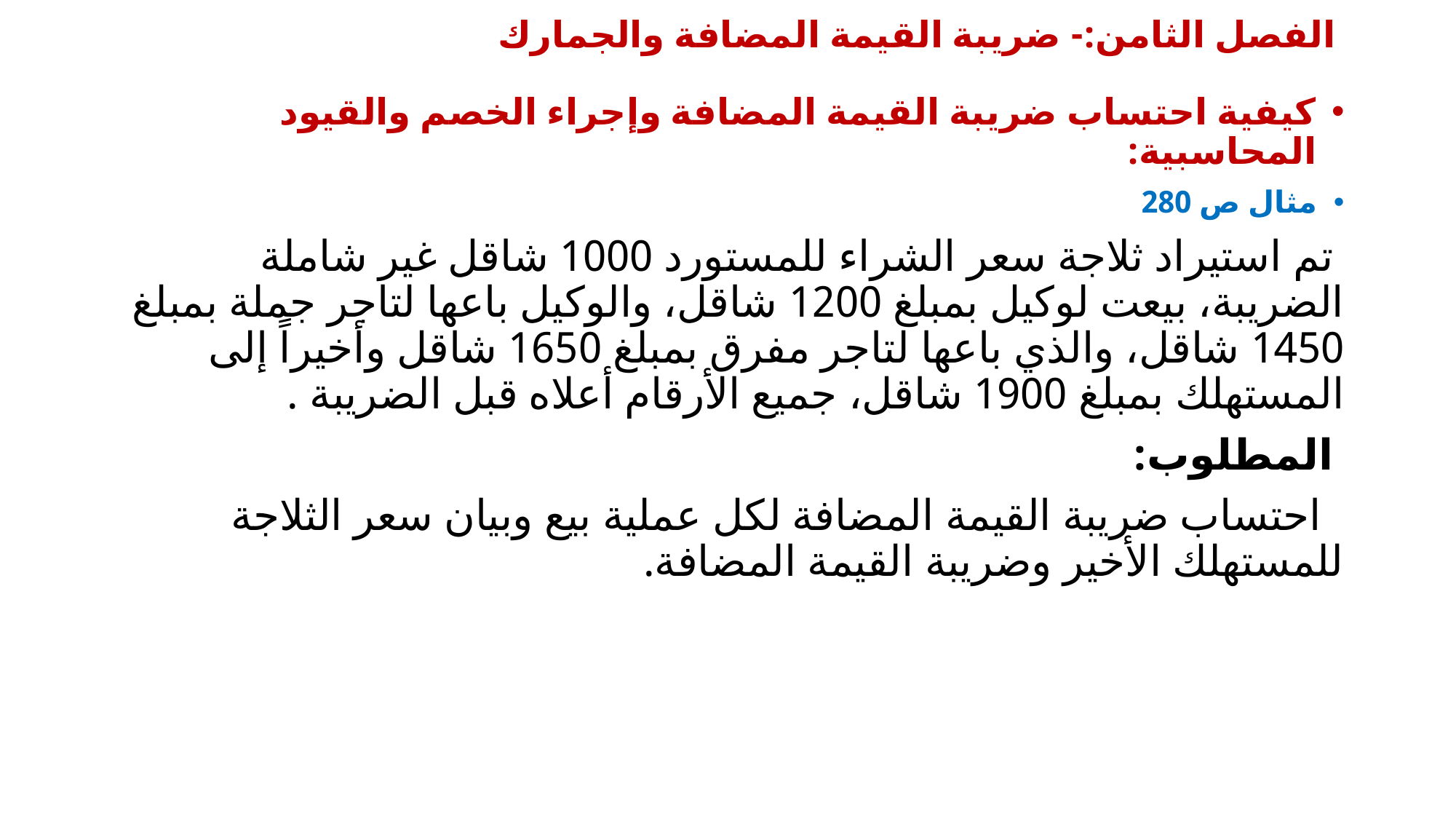

# الفصل الثامن:- ضريبة القيمة المضافة والجمارك
كيفية احتساب ضريبة القيمة المضافة وإجراء الخصم والقيود المحاسبية:
مثال ص 280
 تم استيراد ثلاجة سعر الشراء للمستورد 1000 شاقل غير شاملة الضريبة، بيعت لوكيل بمبلغ 1200 شاقل، والوكيل باعها لتاجر جملة بمبلغ 1450 شاقل، والذي باعها لتاجر مفرق بمبلغ 1650 شاقل وأخيراً إلى المستهلك بمبلغ 1900 شاقل، جميع الأرقام أعلاه قبل الضريبة .
 المطلوب:
  احتساب ضريبة القيمة المضافة لكل عملية بيع وبيان سعر الثلاجة للمستهلك الأخير وضريبة القيمة المضافة.